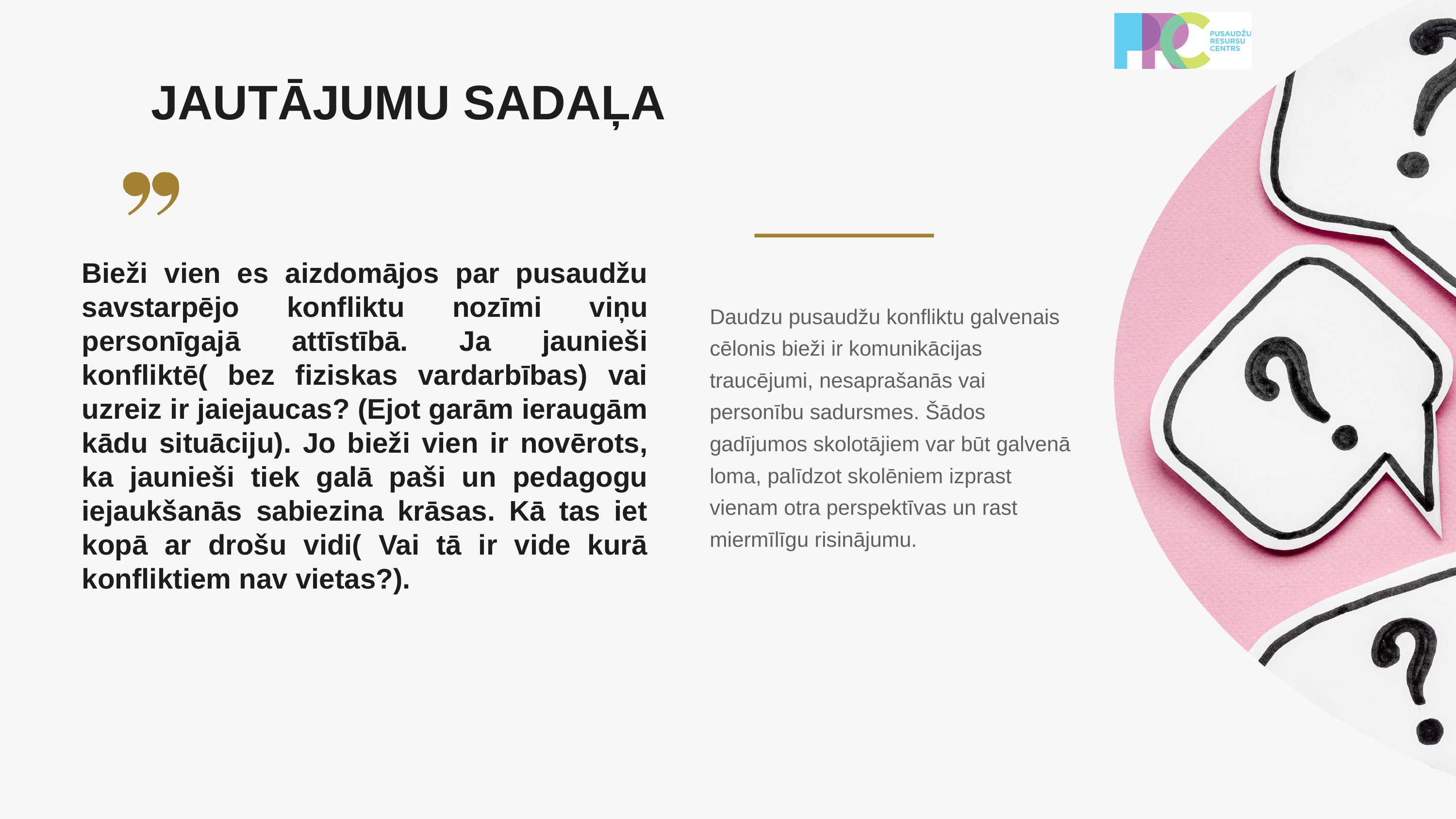

JAUTĀJUMU SADAĻA

Daudzu pusaudžu konfliktu galvenais cēlonis bieži ir komunikācijas traucējumi, nesaprašanās vai personību sadursmes. Šādos gadījumos skolotājiem var būt galvenā loma, palīdzot skolēniem izprast vienam otra perspektīvas un rast miermīlīgu risinājumu.

Bieži vien es aizdomājos par pusaudžu savstarpējo konfliktu nozīmi viņu personīgajā attīstībā. Ja jaunieši konfliktē( bez fiziskas vardarbības) vai uzreiz ir jaiejaucas? (Ejot garām ieraugām kādu situāciju). Jo bieži vien ir novērots, ka jaunieši tiek galā paši un pedagogu iejaukšanās sabiezina krāsas. Kā tas iet kopā ar drošu vidi( Vai tā ir vide kurā konfliktiem nav vietas?).